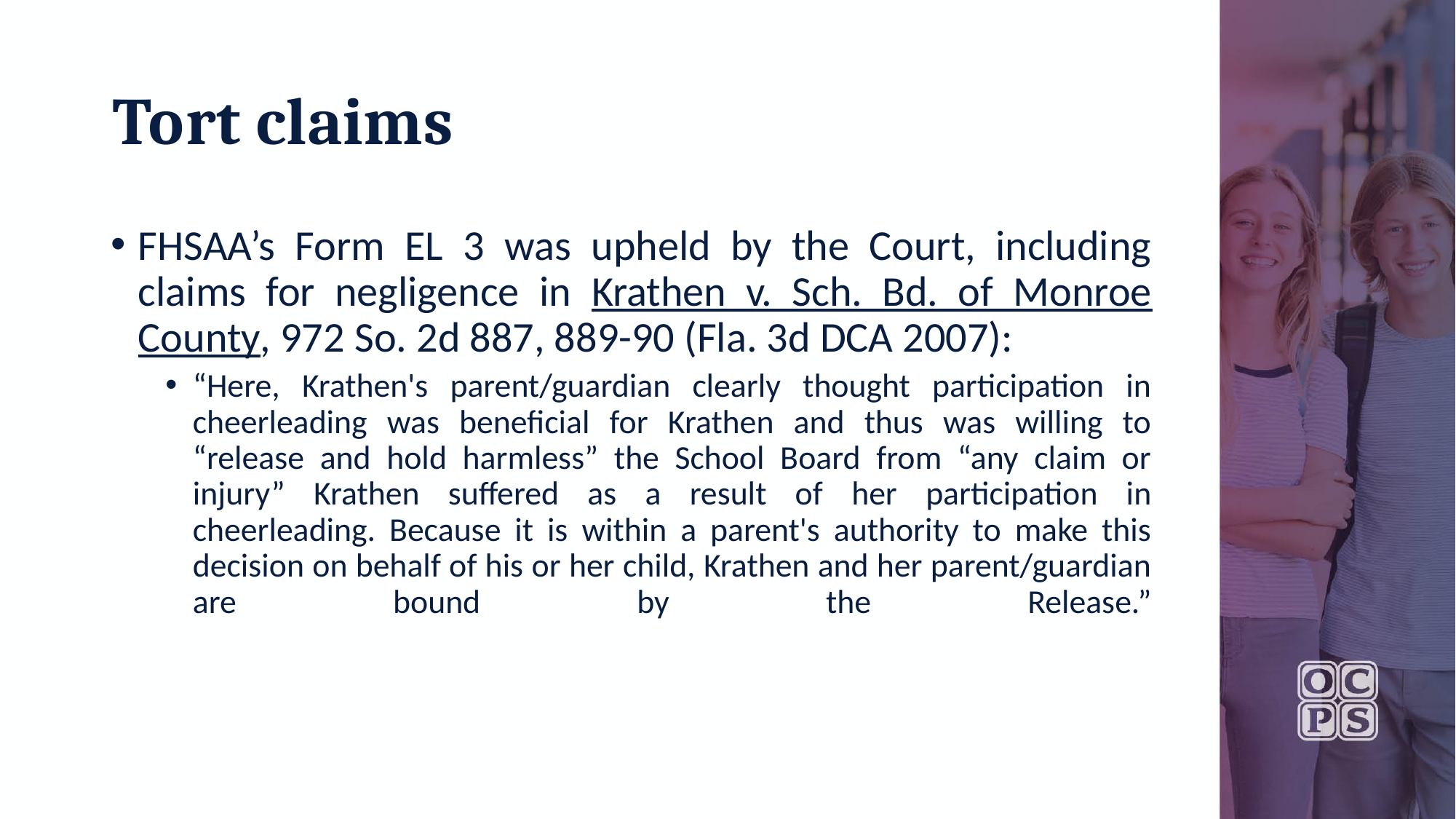

# Tort claims
FHSAA’s Form EL 3 was upheld by the Court, including claims for negligence in Krathen v. Sch. Bd. of Monroe County, 972 So. 2d 887, 889-90 (Fla. 3d DCA 2007):
“Here, Krathen's parent/guardian clearly thought participation in cheerleading was beneficial for Krathen and thus was willing to “release and hold harmless” the School Board from “any claim or injury” Krathen suffered as a result of her participation in cheerleading. Because it is within a parent's authority to make this decision on behalf of his or her child, Krathen and her parent/guardian are bound by the Release.”